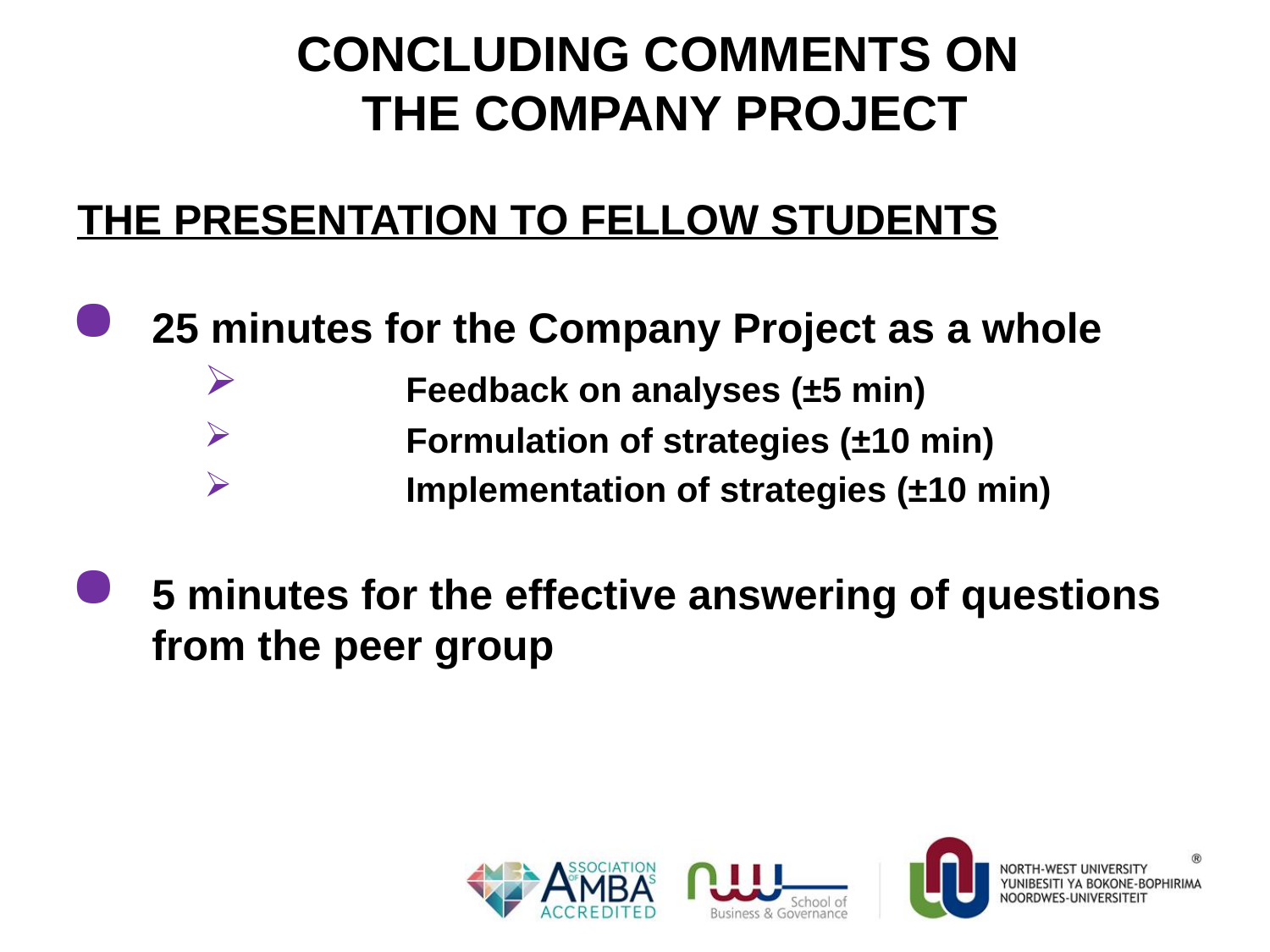

CONCLUDING COMMENTS ON
THE COMPANY PROJECT
THE PRESENTATION TO FELLOW STUDENTS

25 minutes for the Company Project as a whole
	Feedback on analyses (±5 min)
	Formulation of strategies (±10 min)
	Implementation of strategies (±10 min)

5 minutes for the effective answering of questions from the peer group